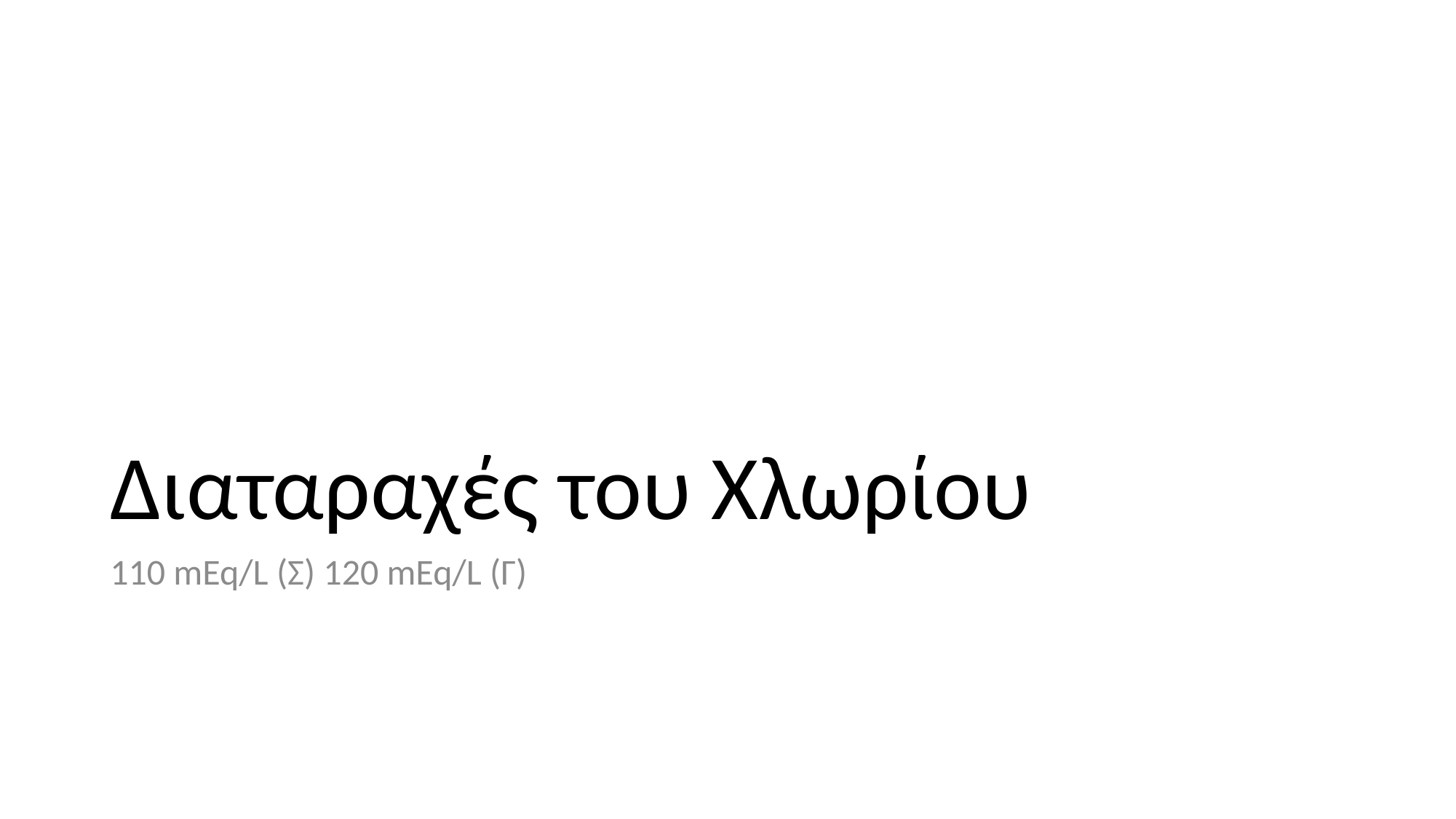

# Διαταραχές του Χλωρίου
110 mEq/L (Σ) 120 mEq/L (Γ)